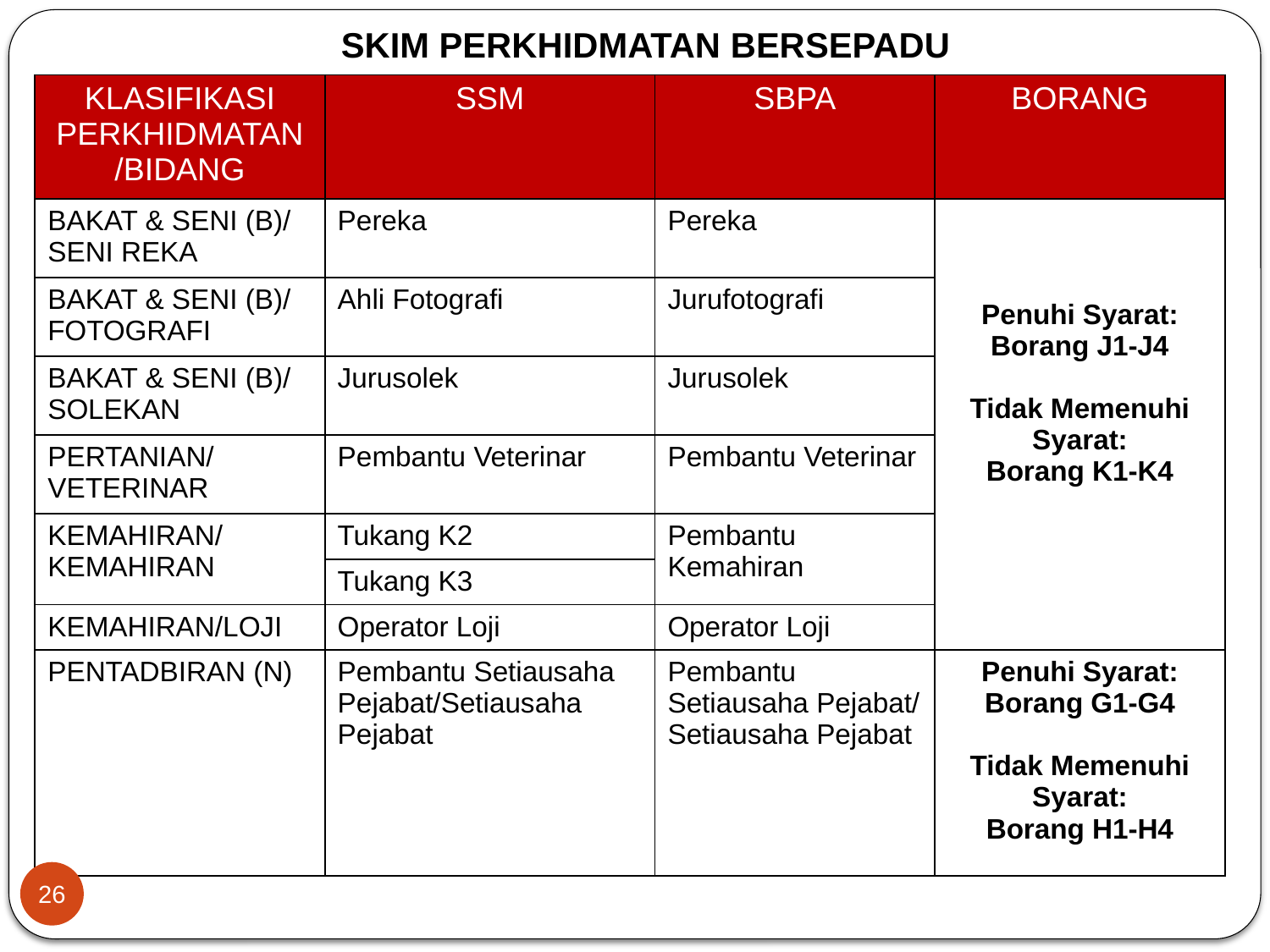

SKIM PERKHIDMATAN BERSEPADU
| KLASIFIKASI PERKHIDMATAN /BIDANG | SSM | SBPA | BORANG |
| --- | --- | --- | --- |
| BAKAT & SENI (B)/ SENI REKA | Pereka | Pereka | Penuhi Syarat: Borang J1-J4 Tidak Memenuhi Syarat: Borang K1-K4 |
| BAKAT & SENI (B)/ FOTOGRAFI | Ahli Fotografi | Jurufotografi |  |
| BAKAT & SENI (B)/ SOLEKAN | Jurusolek | Jurusolek |  |
| PERTANIAN/ VETERINAR | Pembantu Veterinar | Pembantu Veterinar |  |
| KEMAHIRAN/ KEMAHIRAN | Tukang K2 | Pembantu Kemahiran |  |
|  | Tukang K3 |  |  |
| KEMAHIRAN/LOJI | Operator Loji | Operator Loji |  |
| PENTADBIRAN (N) | Pembantu Setiausaha Pejabat/Setiausaha Pejabat | Pembantu Setiausaha Pejabat/ Setiausaha Pejabat | Penuhi Syarat: Borang G1-G4 Tidak Memenuhi Syarat: Borang H1-H4 |
26